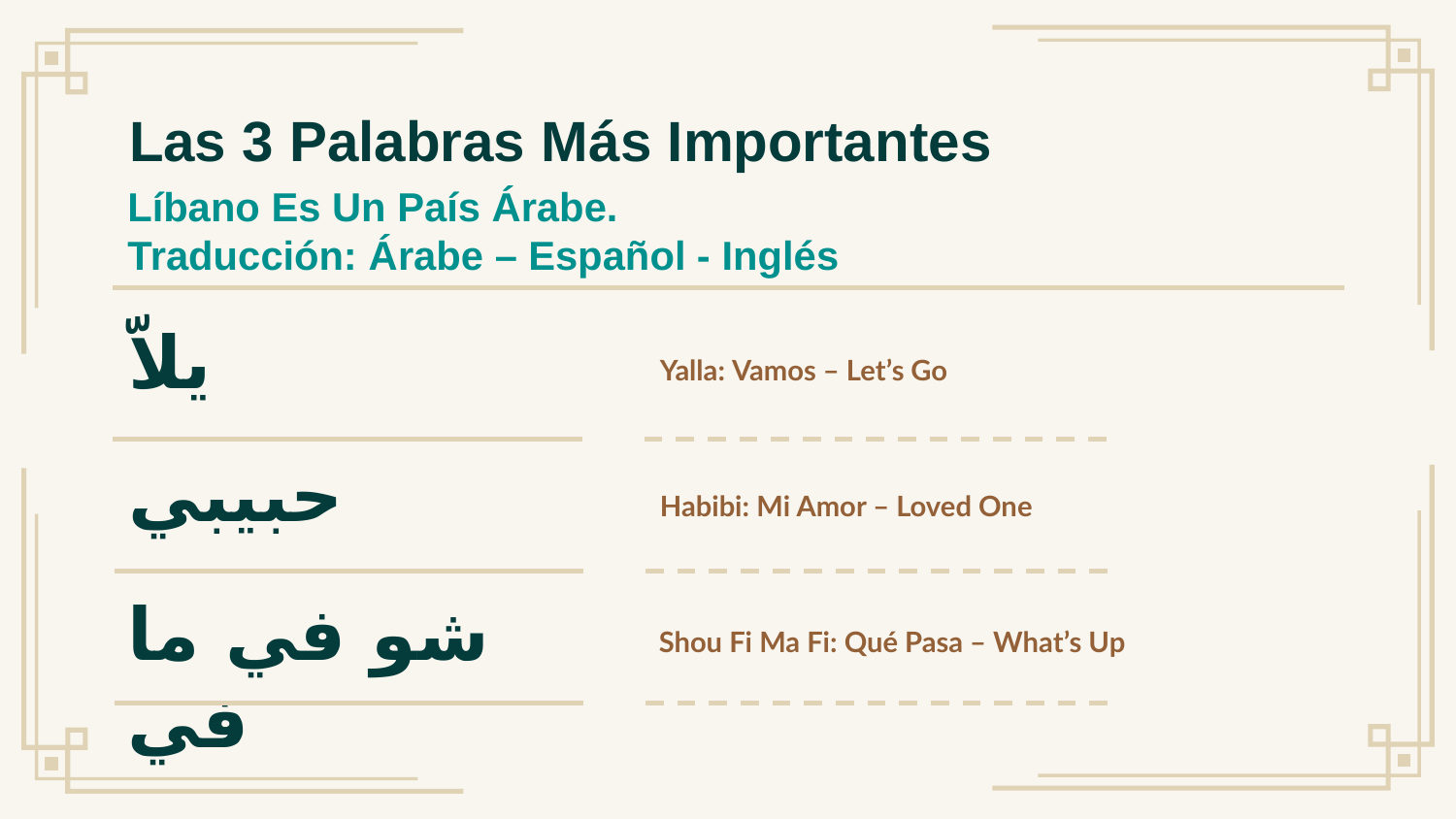

# Las 3 Palabras Más Importantes
Líbano Es Un País Árabe.
Traducción: Árabe – Español - Inglés
يلاّ
Yalla: Vamos – Let’s Go
حبيبي
Habibi: Mi Amor – Loved One
شو في ما في
Shou Fi Ma Fi: Qué Pasa – What’s Up